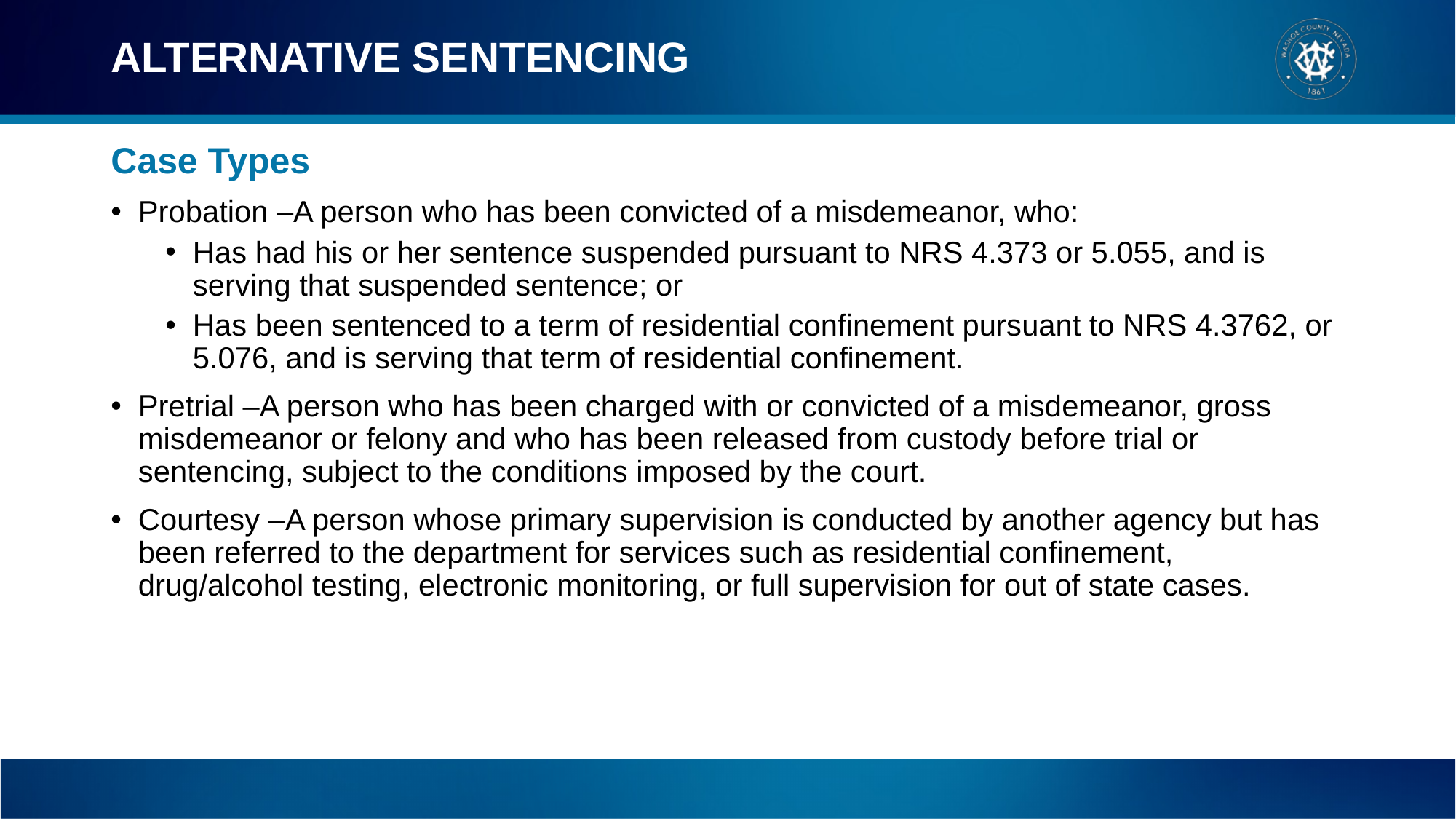

# ALTERNATIVE SENTENCING
Case Types
Probation –A person who has been convicted of a misdemeanor, who:
Has had his or her sentence suspended pursuant to NRS 4.373 or 5.055, and is serving that suspended sentence; or
Has been sentenced to a term of residential confinement pursuant to NRS 4.3762, or 5.076, and is serving that term of residential confinement.
Pretrial –A person who has been charged with or convicted of a misdemeanor, gross misdemeanor or felony and who has been released from custody before trial or sentencing, subject to the conditions imposed by the court.
Courtesy –A person whose primary supervision is conducted by another agency but has been referred to the department for services such as residential confinement, drug/alcohol testing, electronic monitoring, or full supervision for out of state cases.